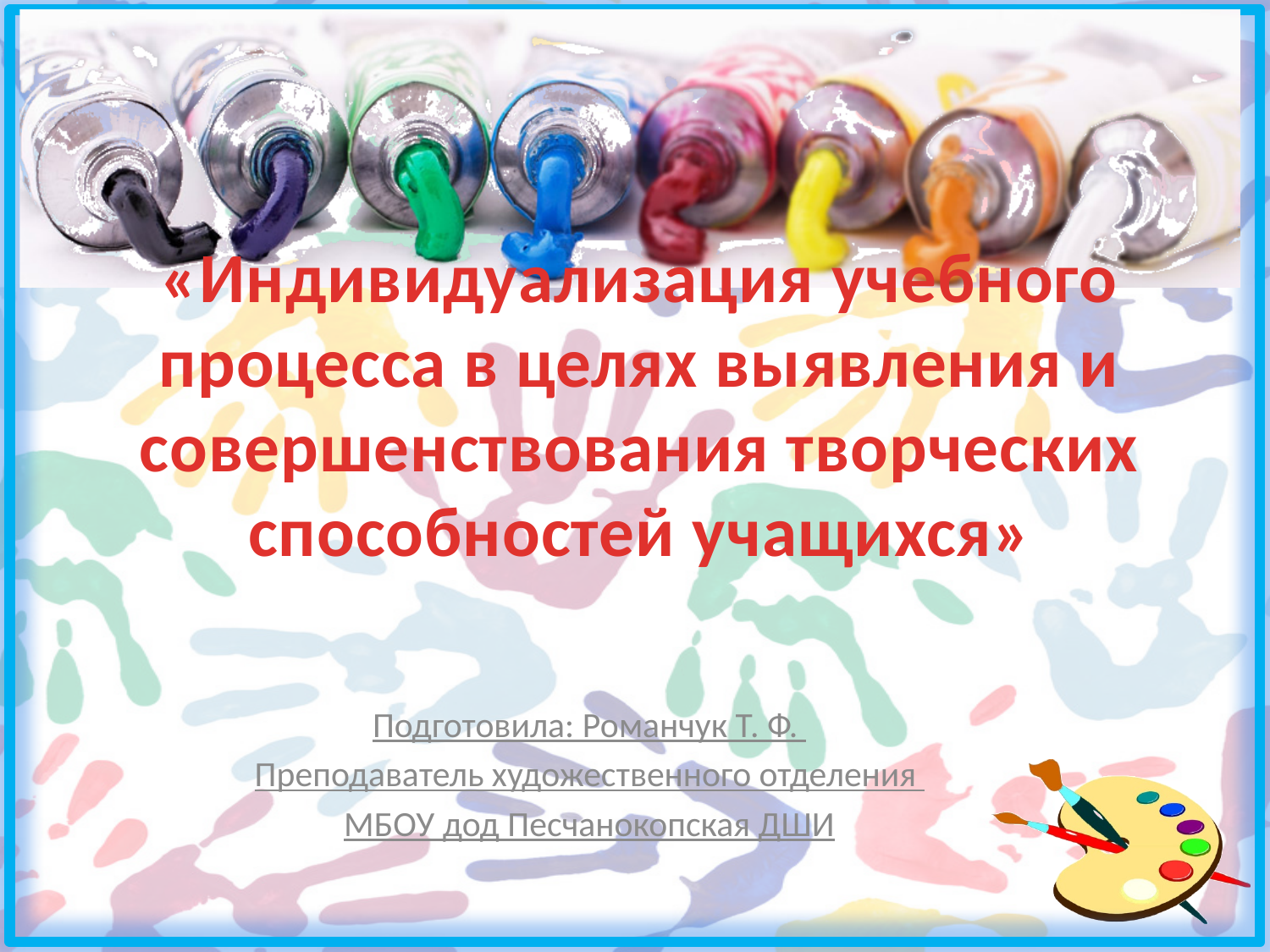

«Индивидуализация учебного процесса в целях выявления и совершенствования творческих способностей учащихся»
Подготовила: Романчук Т. Ф.
Преподаватель художественного отделения
МБОУ дод Песчанокопская ДШИ